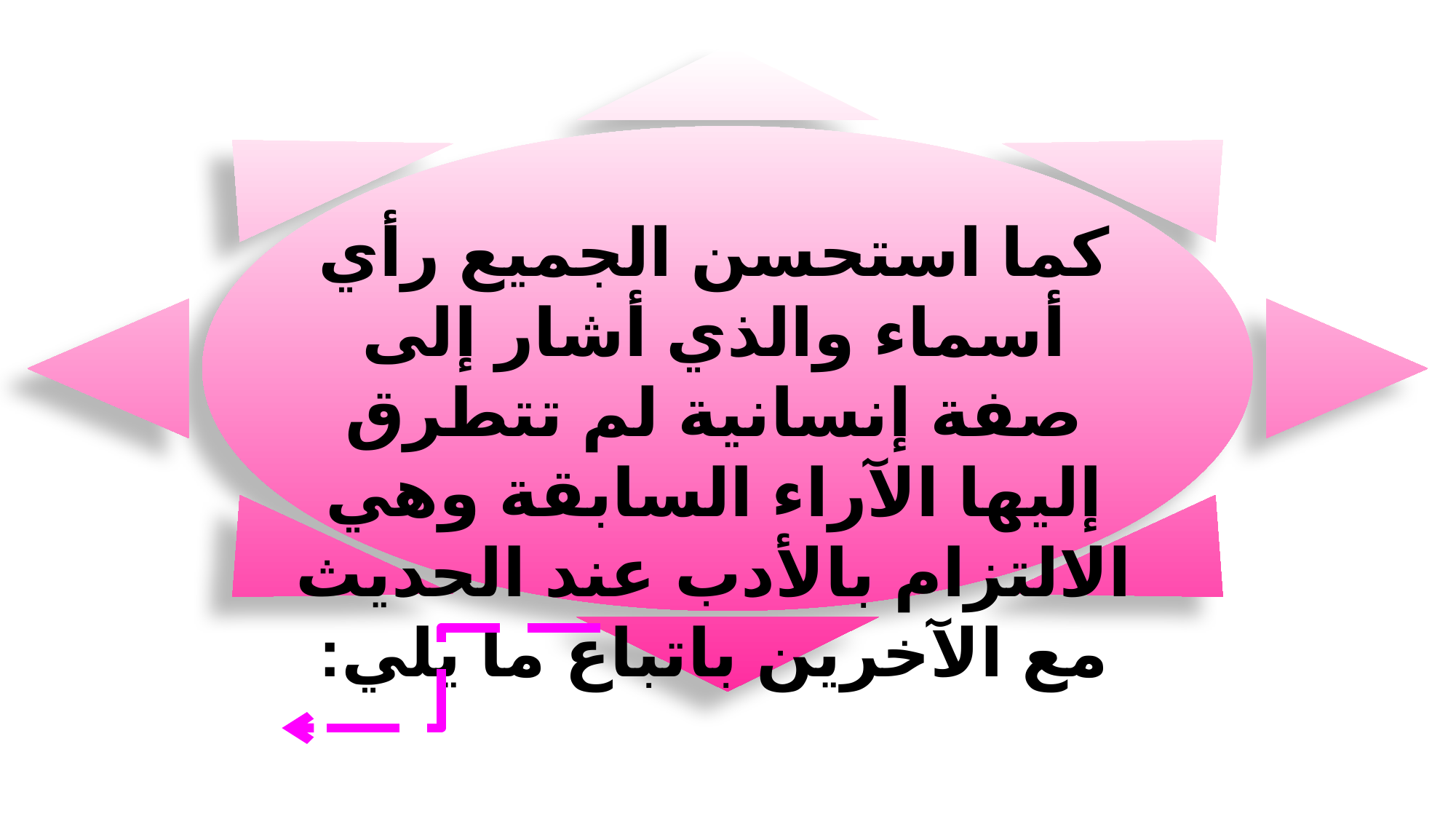

كما استحسن الجميع رأي أسماء والذي أشار إلى صفة إنسانية لم تتطرق إليها الآراء السابقة وهي الالتزام بالأدب عند الحديث مع الآخرين باتباع ما يلي: